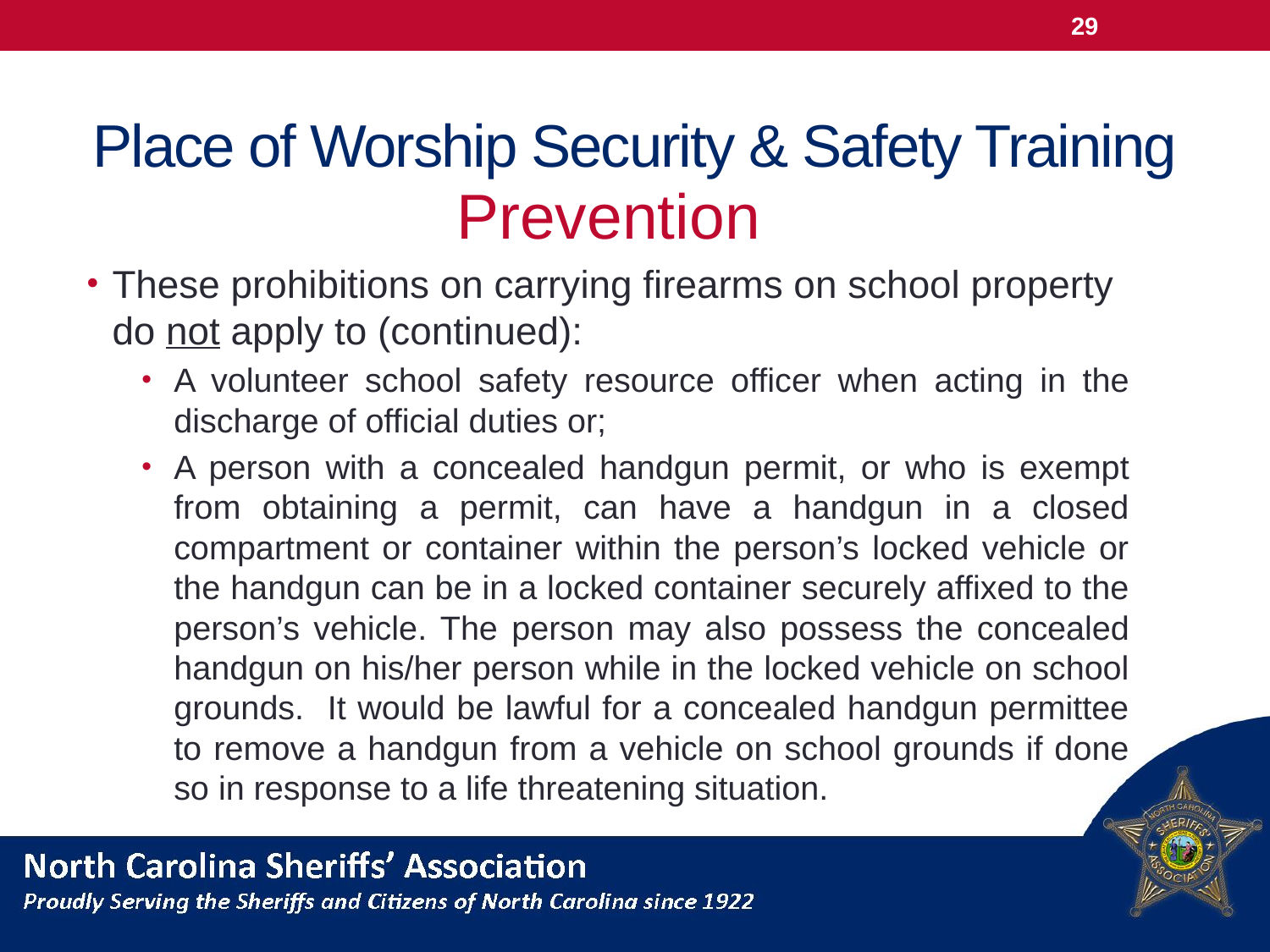

29
# Place of Worship Security & Safety Training
Prevention
These prohibitions on carrying firearms on school property do not apply to (continued):
A volunteer school safety resource officer when acting in the discharge of official duties or;
A person with a concealed handgun permit, or who is exempt from obtaining a permit, can have a handgun in a closed compartment or container within the person’s locked vehicle or the handgun can be in a locked container securely affixed to the person’s vehicle. The person may also possess the concealed handgun on his/her person while in the locked vehicle on school grounds.  It would be lawful for a concealed handgun permittee to remove a handgun from a vehicle on school grounds if done so in response to a life threatening situation.